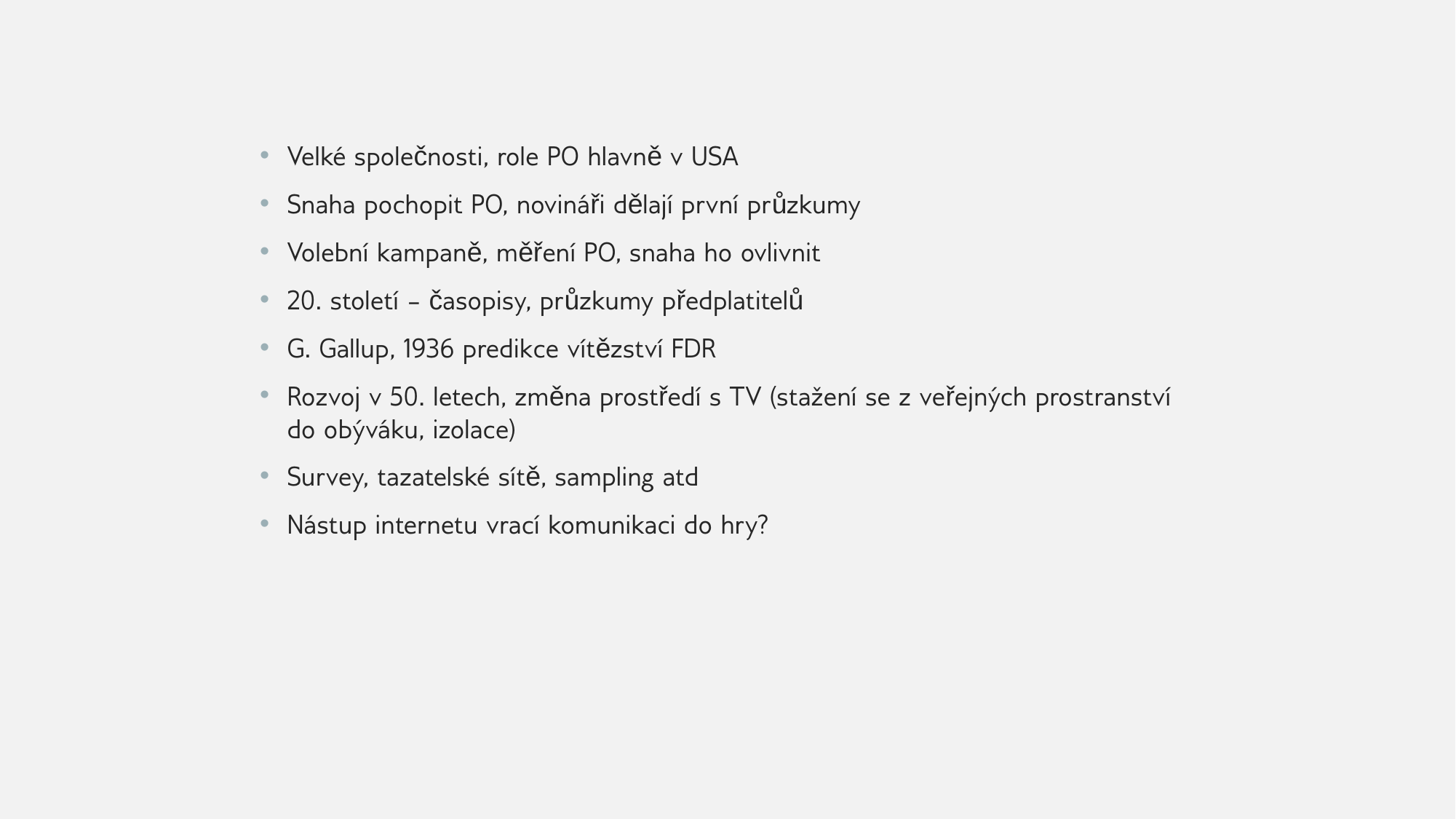

Velké společnosti, role PO hlavně v USA
Snaha pochopit PO, novináři dělají první průzkumy
Volební kampaně, měření PO, snaha ho ovlivnit
20. století – časopisy, průzkumy předplatitelů
G. Gallup, 1936 predikce vítězství FDR
Rozvoj v 50. letech, změna prostředí s TV (stažení se z veřejných prostranství do obýváku, izolace)
Survey, tazatelské sítě, sampling atd
Nástup internetu vrací komunikaci do hry?